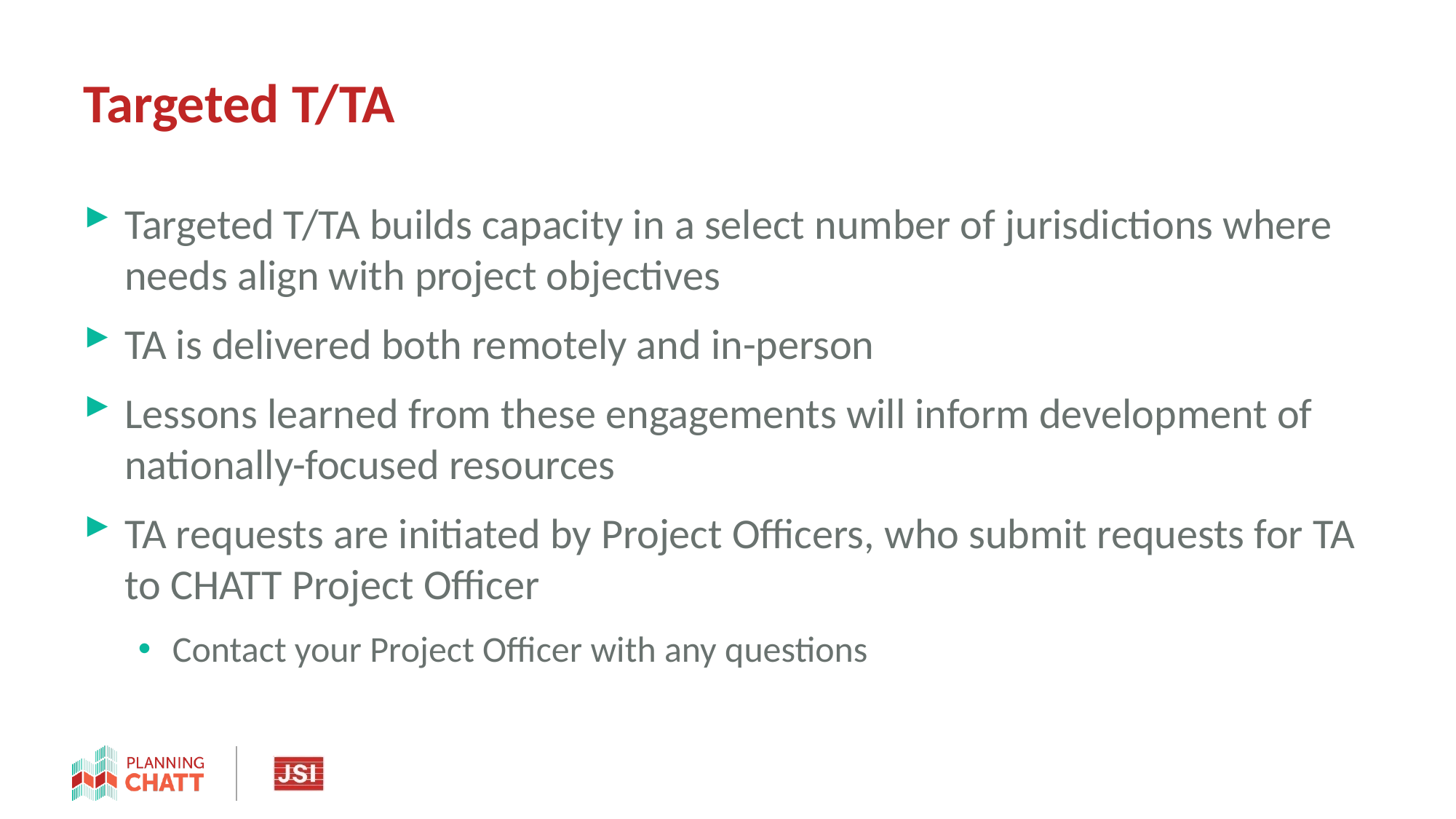

# Targeted T/TA
Targeted T/TA builds capacity in a select number of jurisdictions where needs align with project objectives
TA is delivered both remotely and in-person
Lessons learned from these engagements will inform development of nationally-focused resources
TA requests are initiated by Project Officers, who submit requests for TA to CHATT Project Officer
Contact your Project Officer with any questions